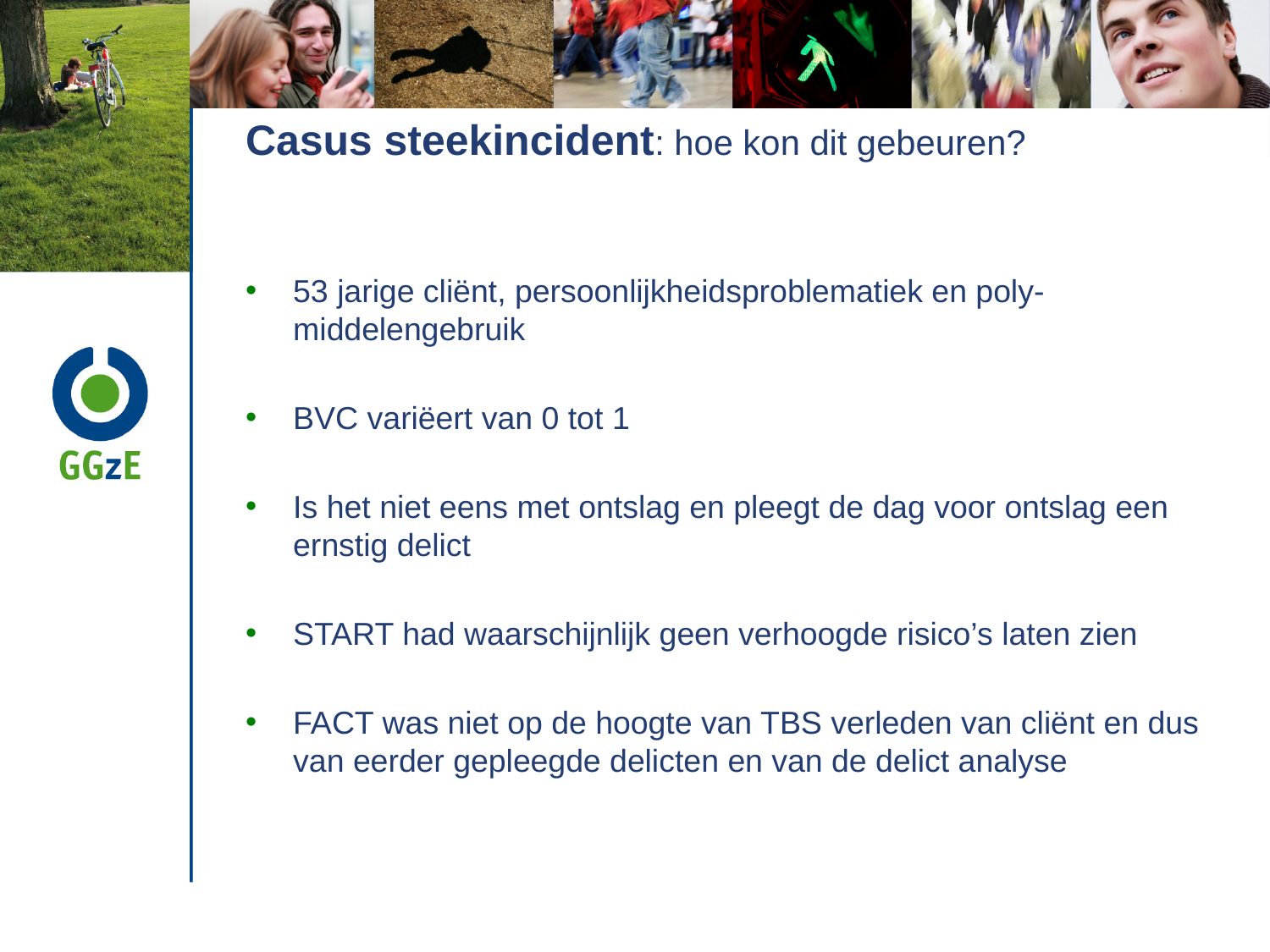

# Casus steekincident: hoe kon dit gebeuren?
53 jarige cliënt, persoonlijkheidsproblematiek en poly-middelengebruik

BVC variëert van 0 tot 1

Is het niet eens met ontslag en pleegt de dag voor ontslag een ernstig delict

START had waarschijnlijk geen verhoogde risico’s laten zien

FACT was niet op de hoogte van TBS verleden van cliënt en dus van eerder gepleegde delicten en van de delict analyse